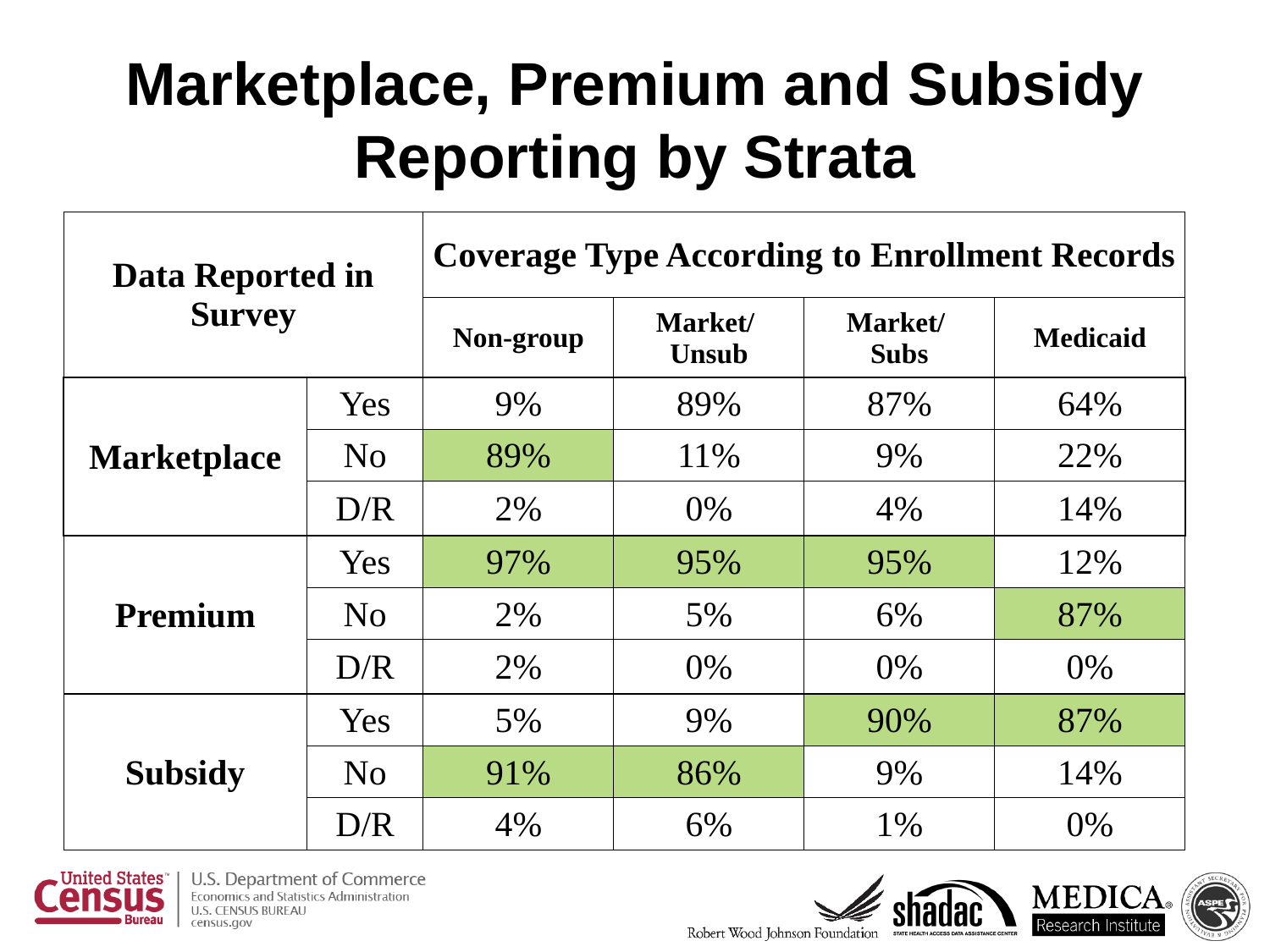

# Marketplace, Premium and Subsidy Reporting by Strata
| Data Reported in Survey |  | Coverage Type According to Enrollment Records |  |  |  |
| --- | --- | --- | --- | --- | --- |
|  |  | Non-group | Market/ Unsub | Market/ Subs | Medicaid |
| Marketplace | Yes | 9% | 89% | 87% | 64% |
|  | No | 89% | 11% | 9% | 22% |
|  | D/R | 2% | 0% | 4% | 14% |
| Premium | Yes | 97% | 95% | 95% | 12% |
|  | No | 2% | 5% | 6% | 87% |
|  | D/R | 2% | 0% | 0% | 0% |
| Subsidy | Yes | 5% | 9% | 90% | 87% |
|  | No | 91% | 86% | 9% | 14% |
|  | D/R | 4% | 6% | 1% | 0% |